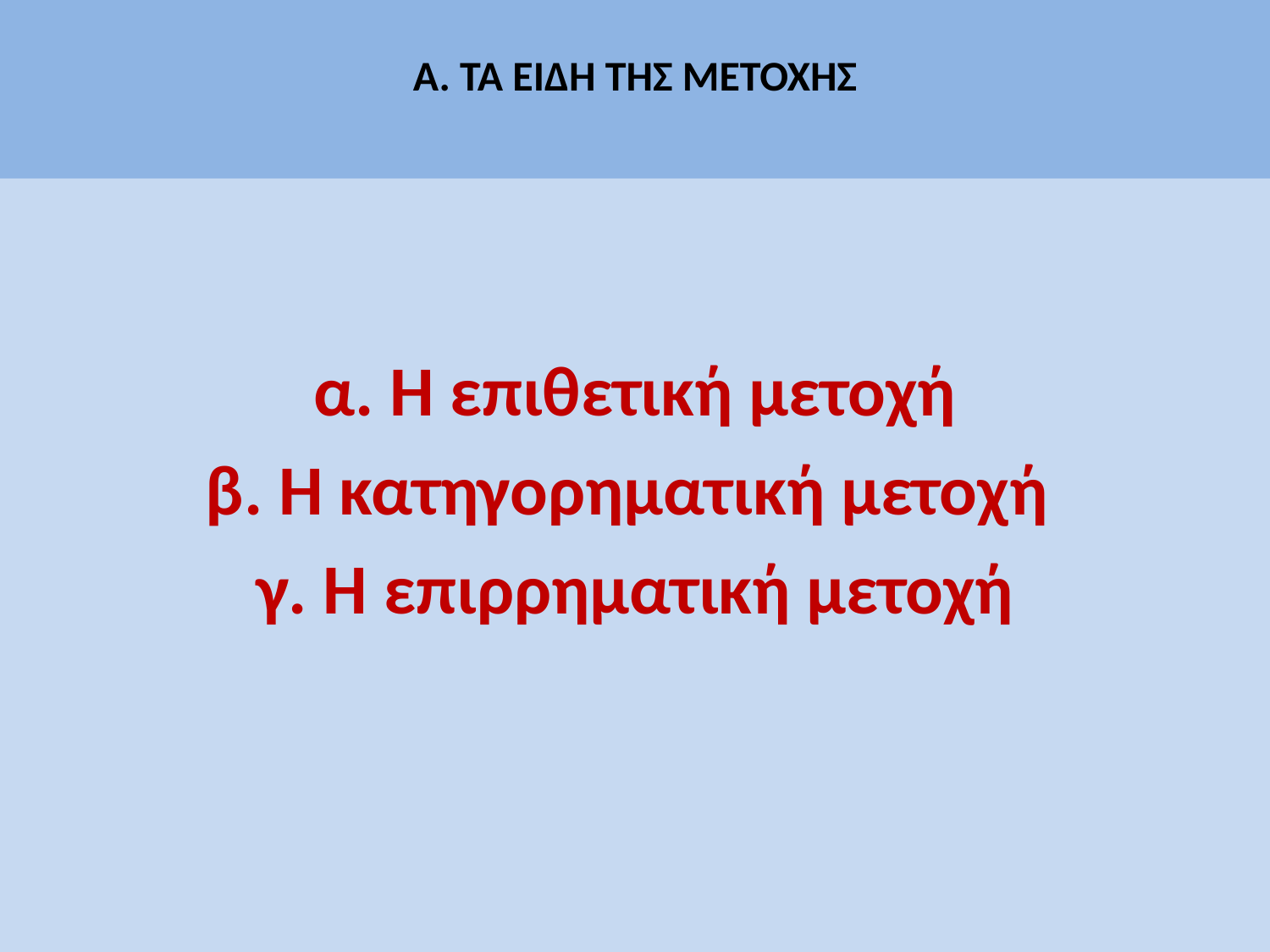

# A. TA EIΔH THΣ METOXHΣ

α. Η επιθετική μετοχή
β. Η κατηγορηματική μετοχή
γ. Η επιρρηματική μετοχή